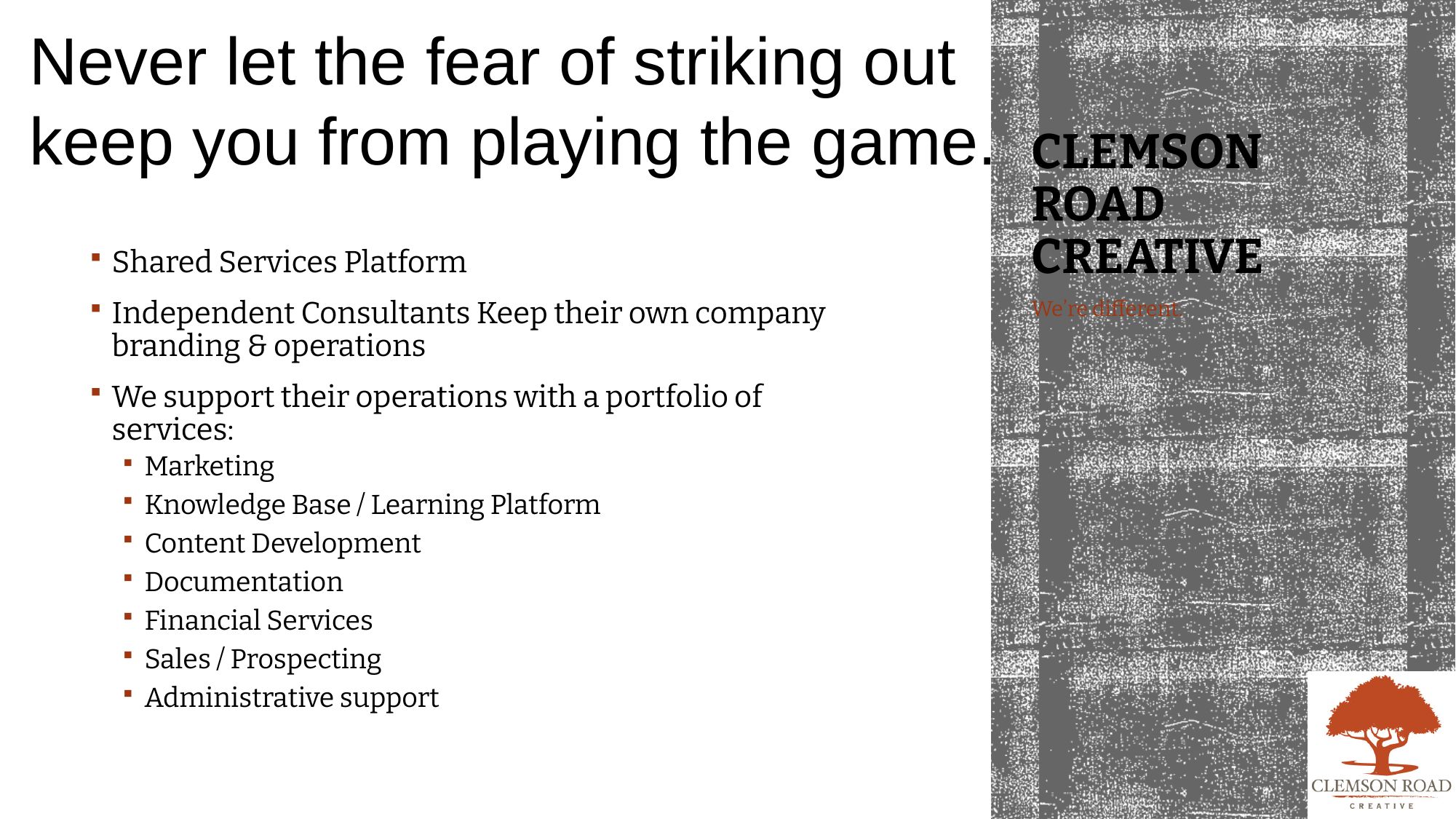

Never let the fear of striking out keep you from playing the game.
# Clemson road creative
Shared Services Platform
Independent Consultants Keep their own company branding & operations
We support their operations with a portfolio of services:
Marketing
Knowledge Base / Learning Platform
Content Development
Documentation
Financial Services
Sales / Prospecting
Administrative support
We’re different.